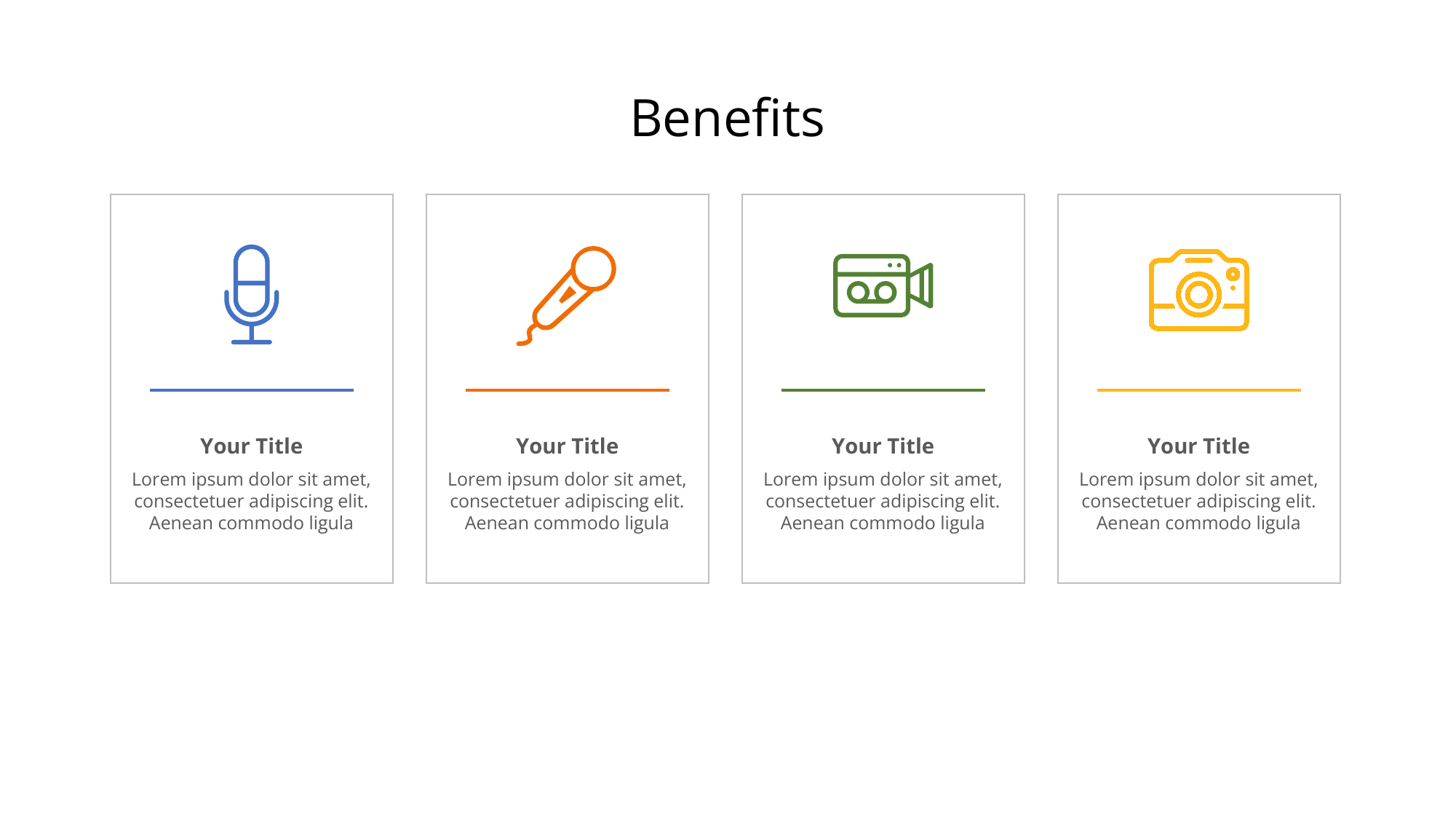

Benefits

Your Title
Your Title
Your Title
Your Title
Lorem ipsum dolor sit amet, consectetuer adipiscing elit. Aenean commodo ligula
Lorem ipsum dolor sit amet, consectetuer adipiscing elit. Aenean commodo ligula
Lorem ipsum dolor sit amet, consectetuer adipiscing elit. Aenean commodo ligula
Lorem ipsum dolor sit amet, consectetuer adipiscing elit. Aenean commodo ligula